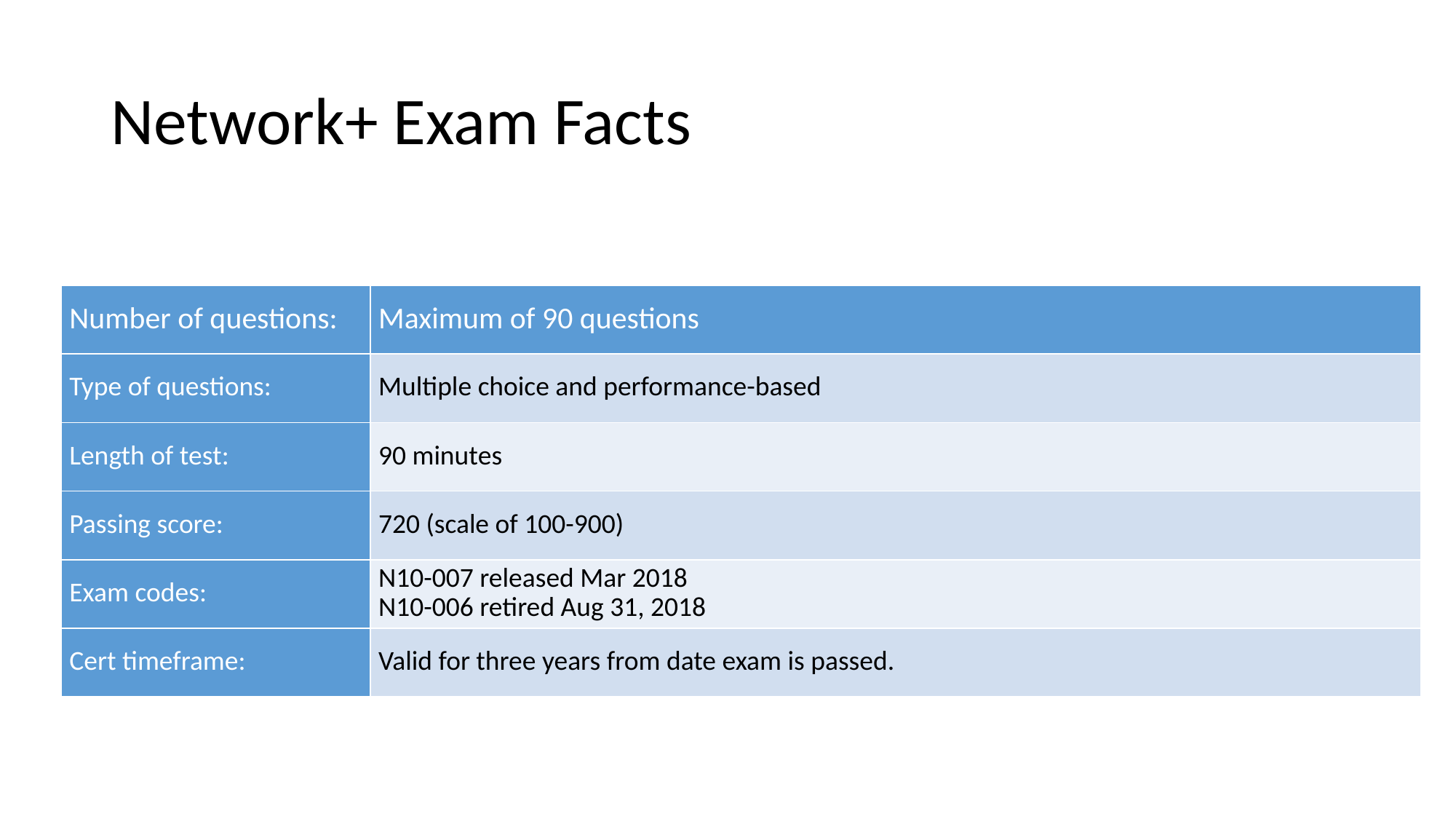

# Network+ Exam Facts
| Number of questions: | Maximum of 90 questions |
| --- | --- |
| Type of questions: | Multiple choice and performance-based |
| Length of test: | 90 minutes |
| Passing score: | 720 (scale of 100-900) |
| Exam codes: | N10-007 released Mar 2018 N10-006 retired Aug 31, 2018 |
| Cert timeframe: | Valid for three years from date exam is passed. |